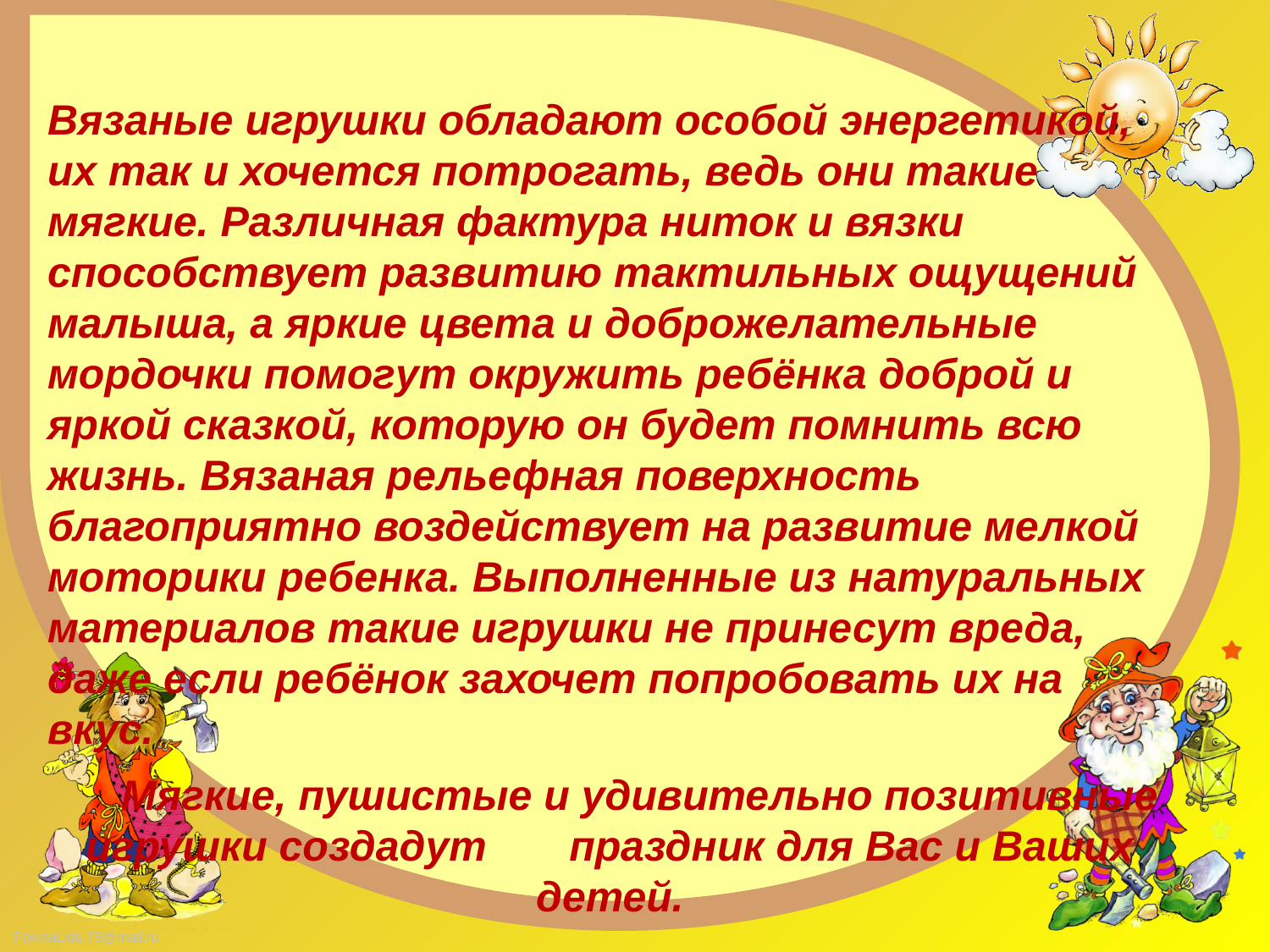

Вязаные игрушки обладают особой энергетикой, их так и хочется потрогать, ведь они такие мягкие. Различная фактура ниток и вязки способствует развитию тактильных ощущений малыша, а яркие цвета и доброжелательные мордочки помогут окружить ребёнка доброй и яркой сказкой, которую он будет помнить всю жизнь. Вязаная рельефная поверхность благоприятно воздействует на развитие мелкой моторики ребенка. Выполненные из натуральных материалов такие игрушки не принесут вреда, даже если ребёнок захочет попробовать их на вкус.
     Мягкие, пушистые и удивительно позитивные игрушки создадут       праздник для Вас и Ваших детей.